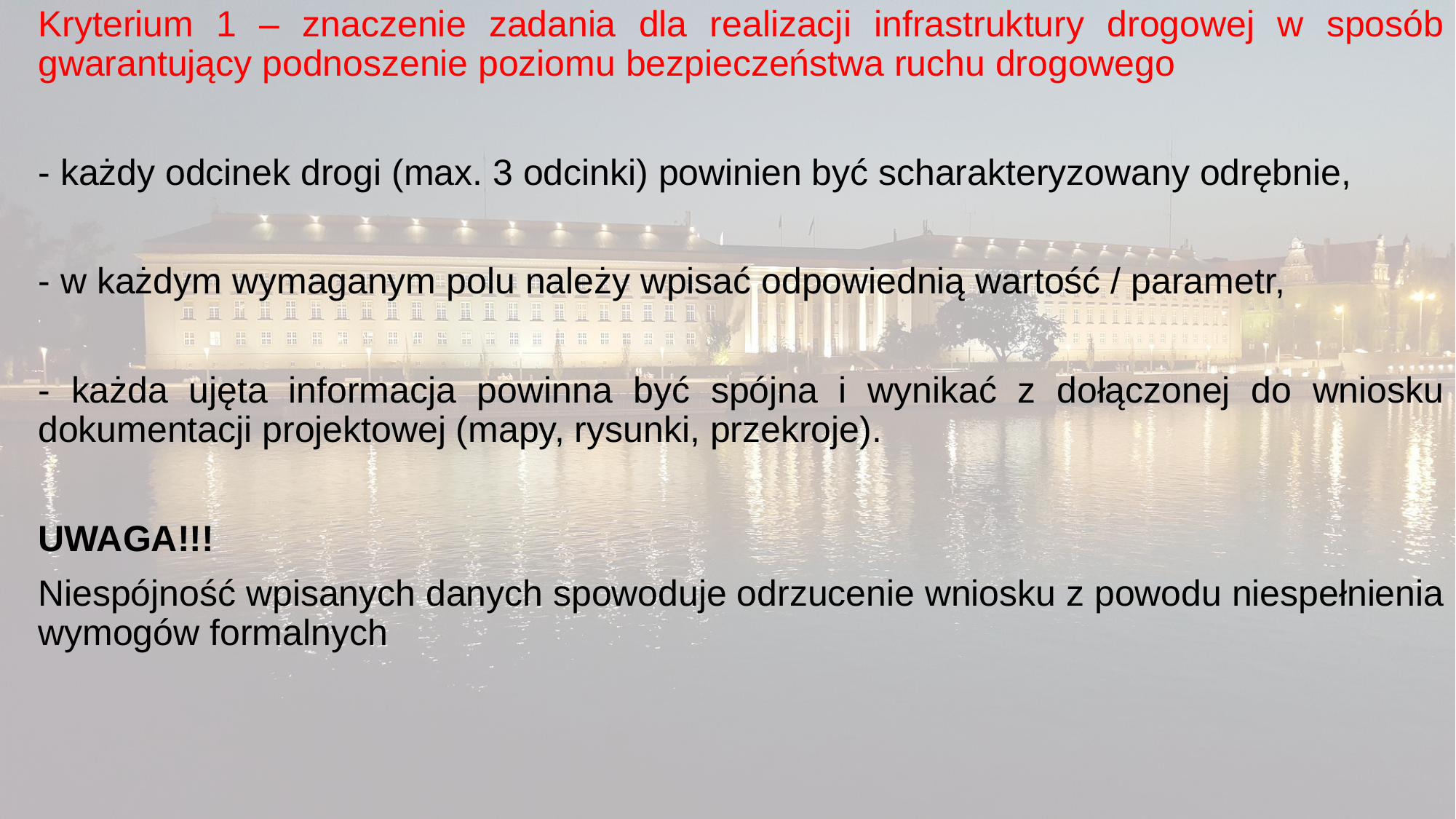

Kryterium 1 – znaczenie zadania dla realizacji infrastruktury drogowej w sposób gwarantujący podnoszenie poziomu bezpieczeństwa ruchu drogowego

- każdy odcinek drogi (max. 3 odcinki) powinien być scharakteryzowany odrębnie,

- w każdym wymaganym polu należy wpisać odpowiednią wartość / parametr,

- każda ujęta informacja powinna być spójna i wynikać z dołączonej do wniosku dokumentacji projektowej (mapy, rysunki, przekroje).

UWAGA!!!
Niespójność wpisanych danych spowoduje odrzucenie wniosku z powodu niespełnienia wymogów formalnych